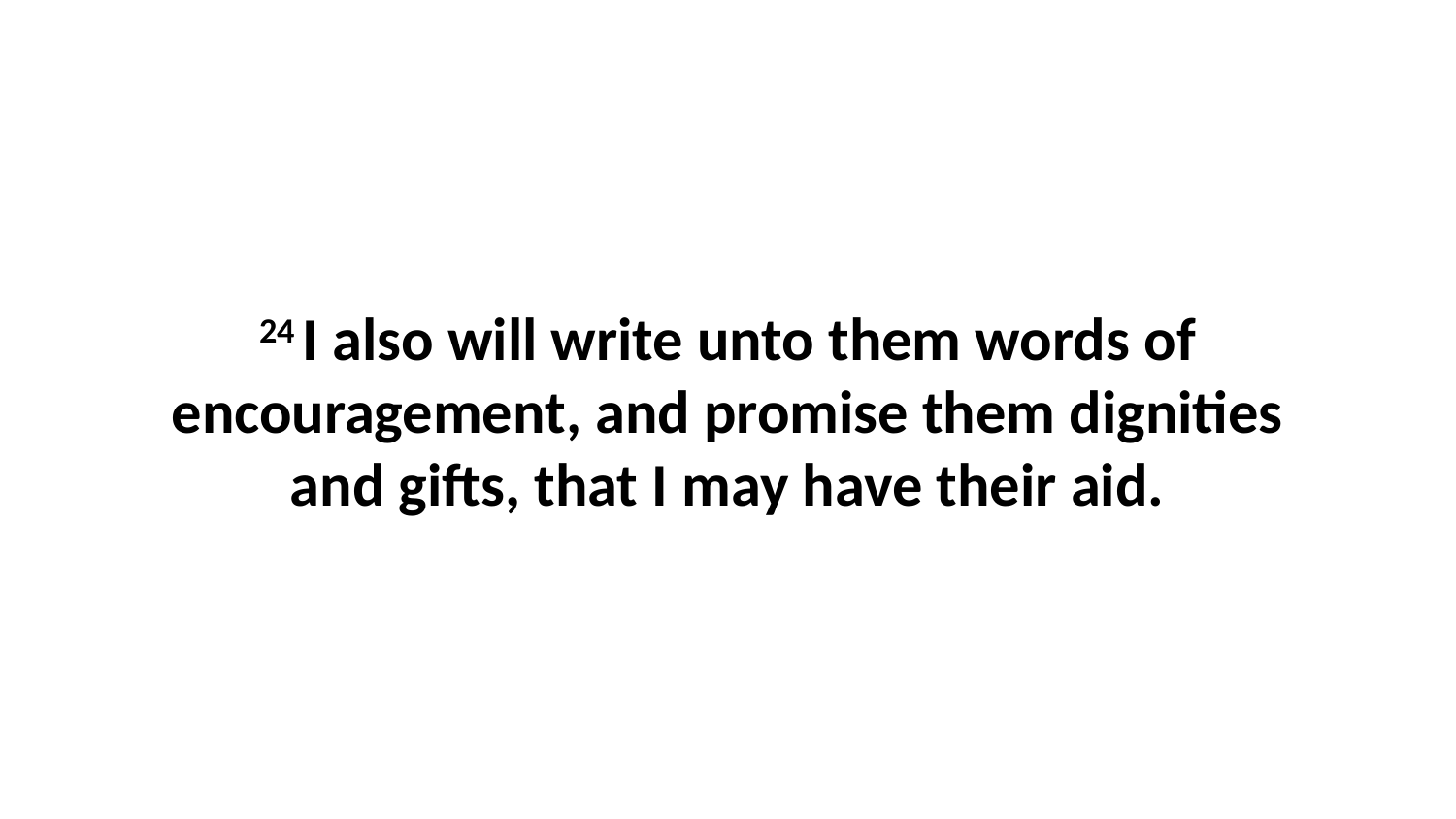

24 I also will write unto them words of encouragement, and promise them dignities and gifts, that I may have their aid.